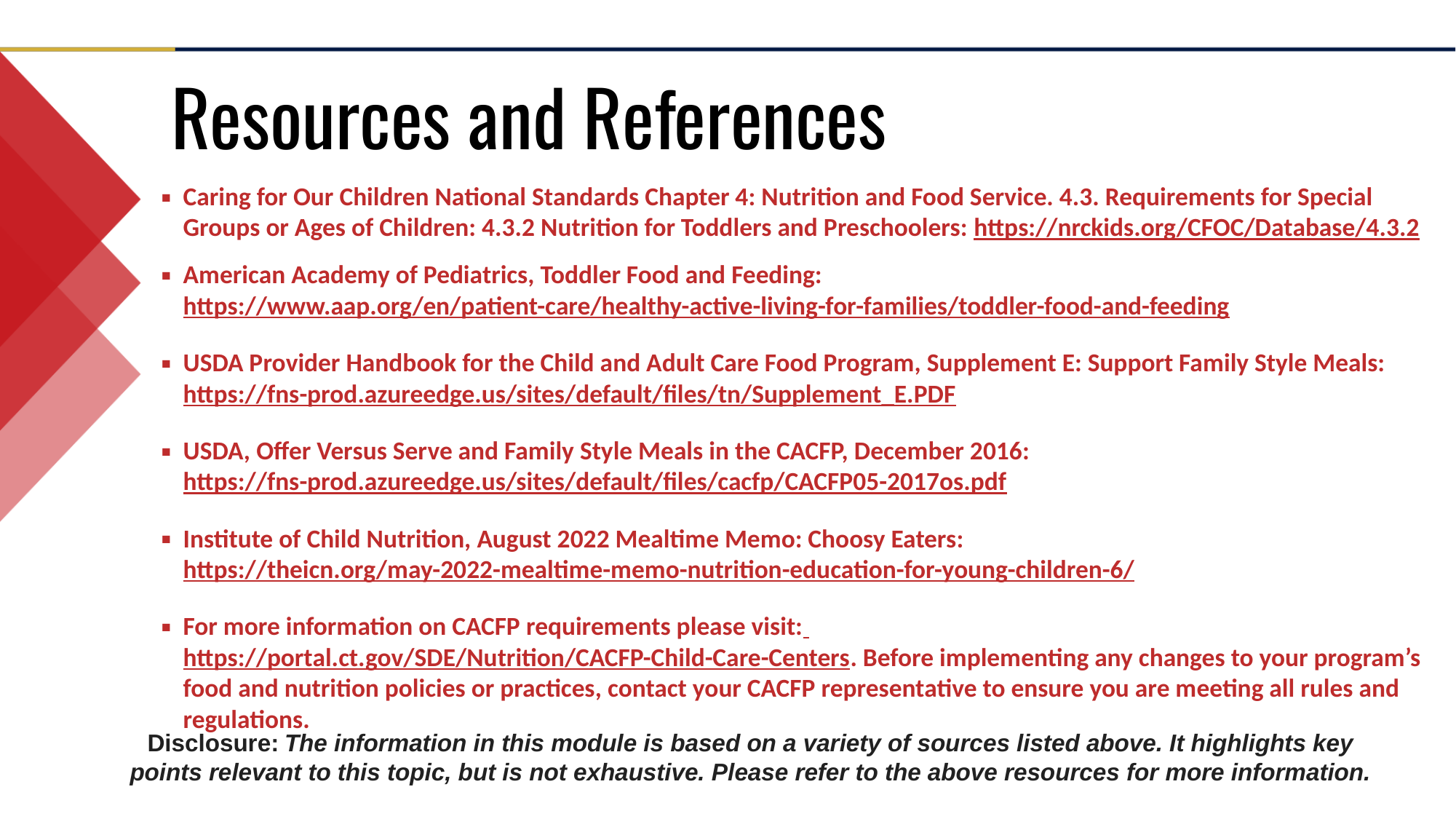

Resources and References
Caring for Our Children National Standards Chapter 4: Nutrition and Food Service. 4.3. Requirements for Special Groups or Ages of Children: 4.3.2 Nutrition for Toddlers and Preschoolers: https://nrckids.org/CFOC/Database/4.3.2

American Academy of Pediatrics, Toddler Food and Feeding: https://www.aap.org/en/patient-care/healthy-active-living-for-families/toddler-food-and-feeding
USDA Provider Handbook for the Child and Adult Care Food Program, Supplement E: Support Family Style Meals: https://fns-prod.azureedge.us/sites/default/files/tn/Supplement_E.PDF
USDA, Offer Versus Serve and Family Style Meals in the CACFP, December 2016: https://fns-prod.azureedge.us/sites/default/files/cacfp/CACFP05-2017os.pdf
Institute of Child Nutrition, August 2022 Mealtime Memo: Choosy Eaters: https://theicn.org/may-2022-mealtime-memo-nutrition-education-for-young-children-6/
For more information on CACFP requirements please visit: https://portal.ct.gov/SDE/Nutrition/CACFP-Child-Care-Centers. Before implementing any changes to your program’s food and nutrition policies or practices, contact your CACFP representative to ensure you are meeting all rules and regulations.
Disclosure: The information in this module is based on a variety of sources listed above. It highlights key points relevant to this topic, but is not exhaustive. Please refer to the above resources for more information.